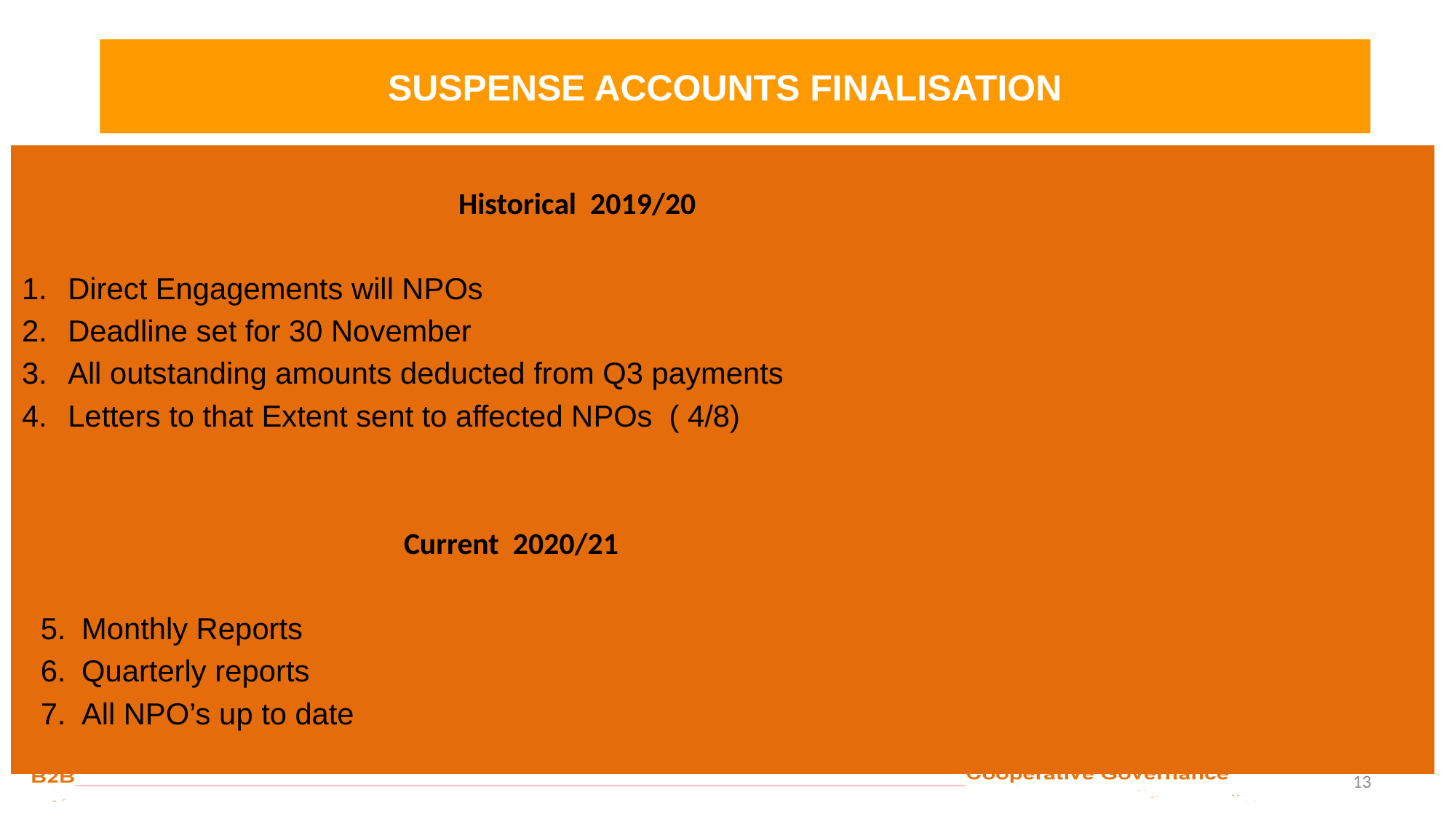

SUSPENSE ACCOUNTS FINALISATION

Historical  2019/20

Direct Engagements will NPOs
Deadline set for 30 November
All outstanding amounts deducted from Q3 payments
Letters to that Extent sent to affected NPOs  ( 4/8)

Current  2020/21

Monthly Reports
Quarterly reports
All NPO’s up to date

13